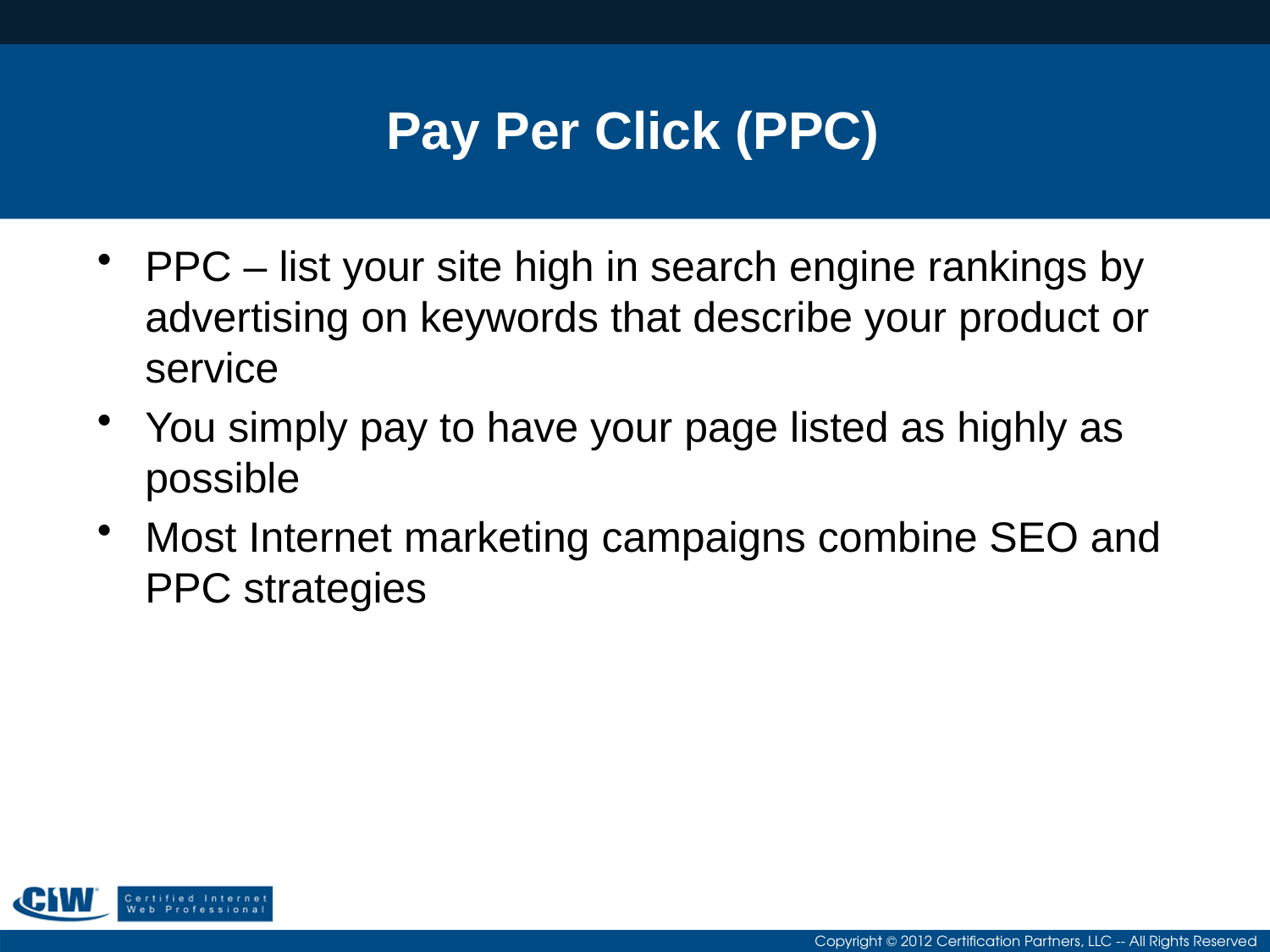

# Pay Per Click (PPC)
PPC – list your site high in search engine rankings by advertising on keywords that describe your product or service
You simply pay to have your page listed as highly as possible
Most Internet marketing campaigns combine SEO and PPC strategies